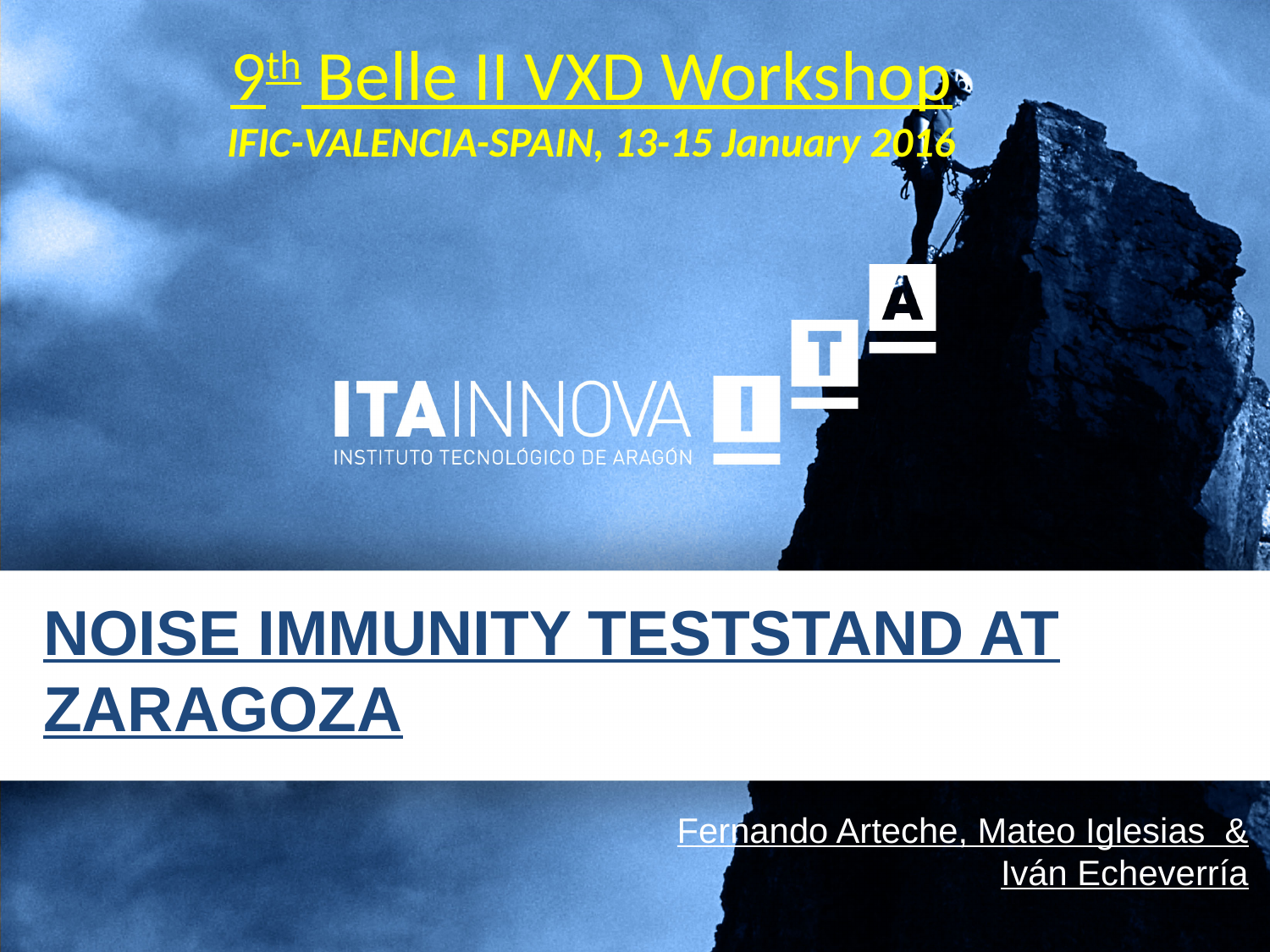

9th Belle II VXD Workshop
IFIC-VALENCIA-SPAIN, 13-15 January 2016
NOISE IMMUNITY TESTSTAND AT ZARAGOZA

Fernando Arteche, Mateo Iglesias  & Iván Echeverría